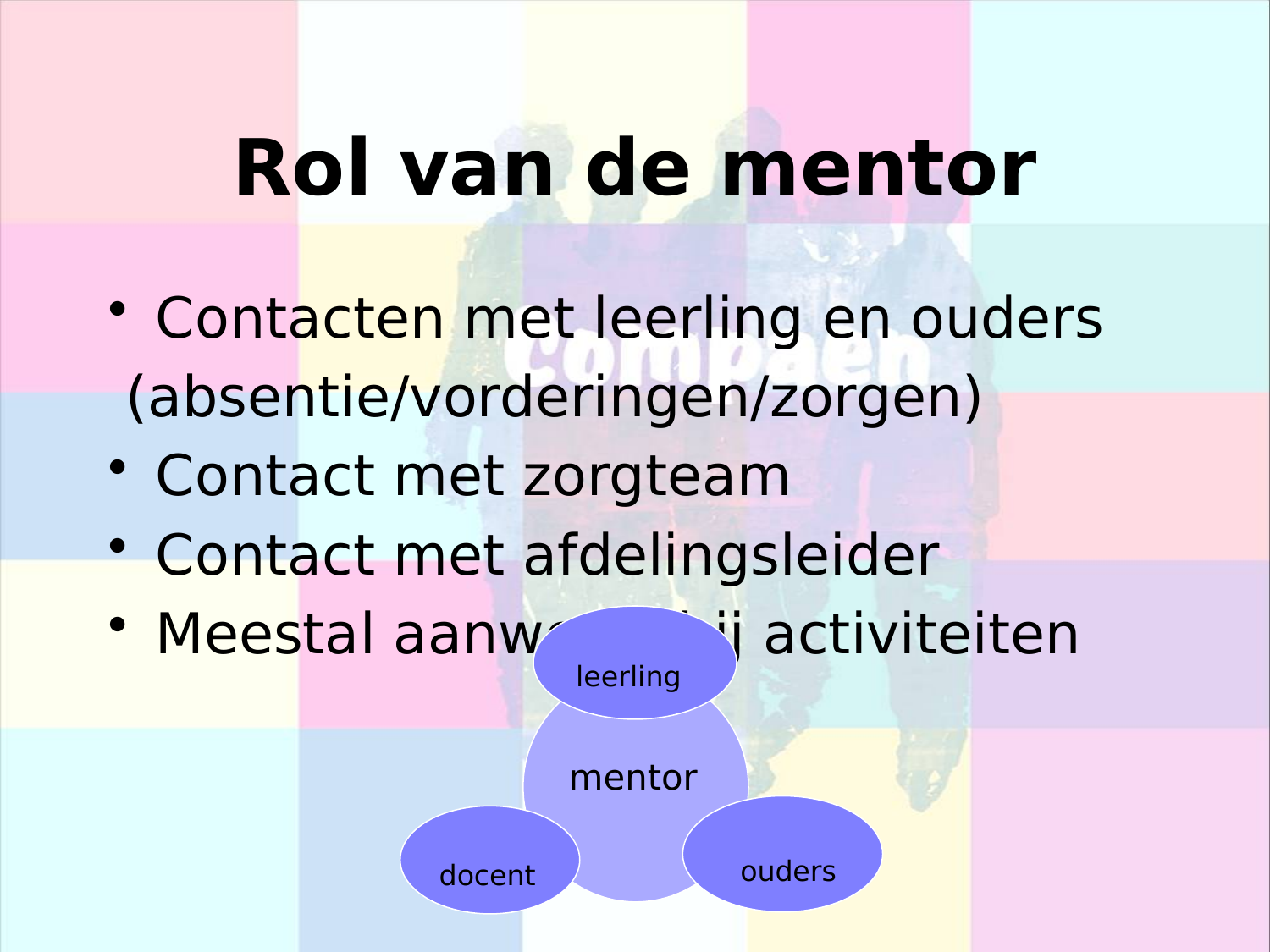

# Rol van de mentor
Contacten met leerling en ouders
 (absentie/vorderingen/zorgen)
Contact met zorgteam
Contact met afdelingsleider
Meestal aanwezig bij activiteiten

leerling

mentor

  ouders

docent